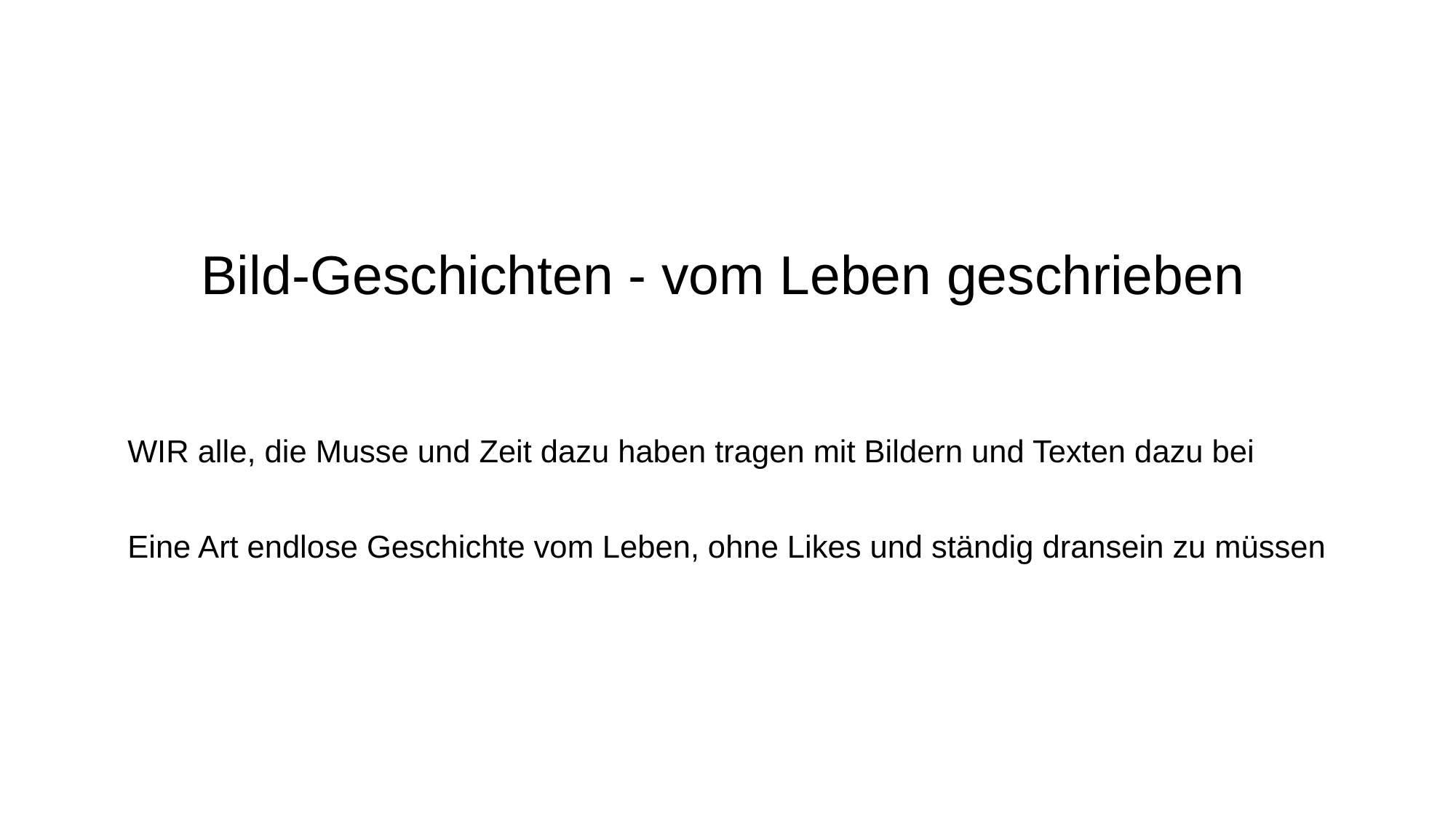

# Bild-Geschichten - vom Leben geschrieben
WIR alle, die Musse und Zeit dazu haben tragen mit Bildern und Texten dazu bei

Eine Art endlose Geschichte vom Leben, ohne Likes und ständig dransein zu müssen